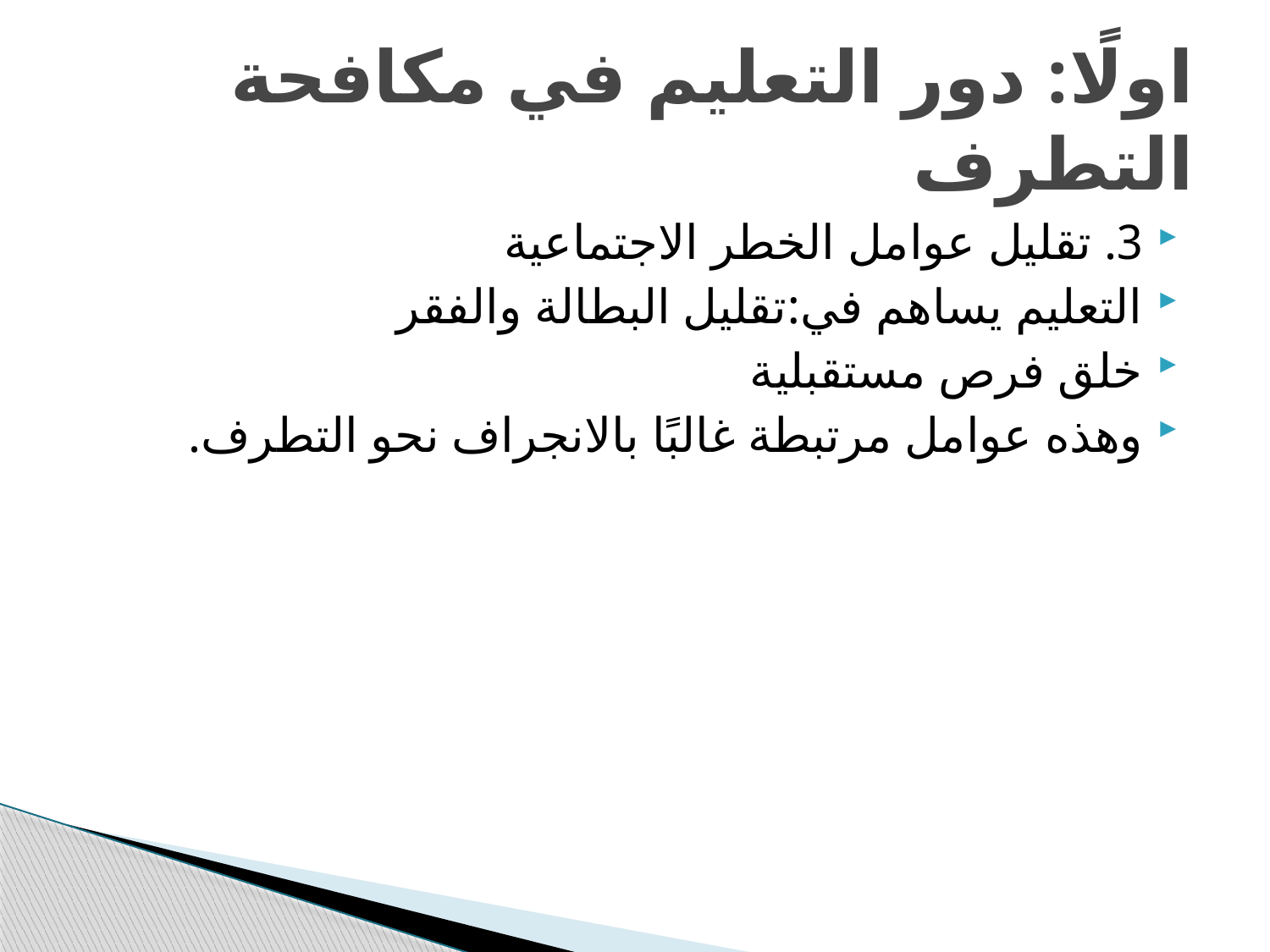

# اولًا: دور التعليم في مكافحة التطرف
3. تقليل عوامل الخطر الاجتماعية
التعليم يساهم في:تقليل البطالة والفقر
خلق فرص مستقبلية
وهذه عوامل مرتبطة غالبًا بالانجراف نحو التطرف.